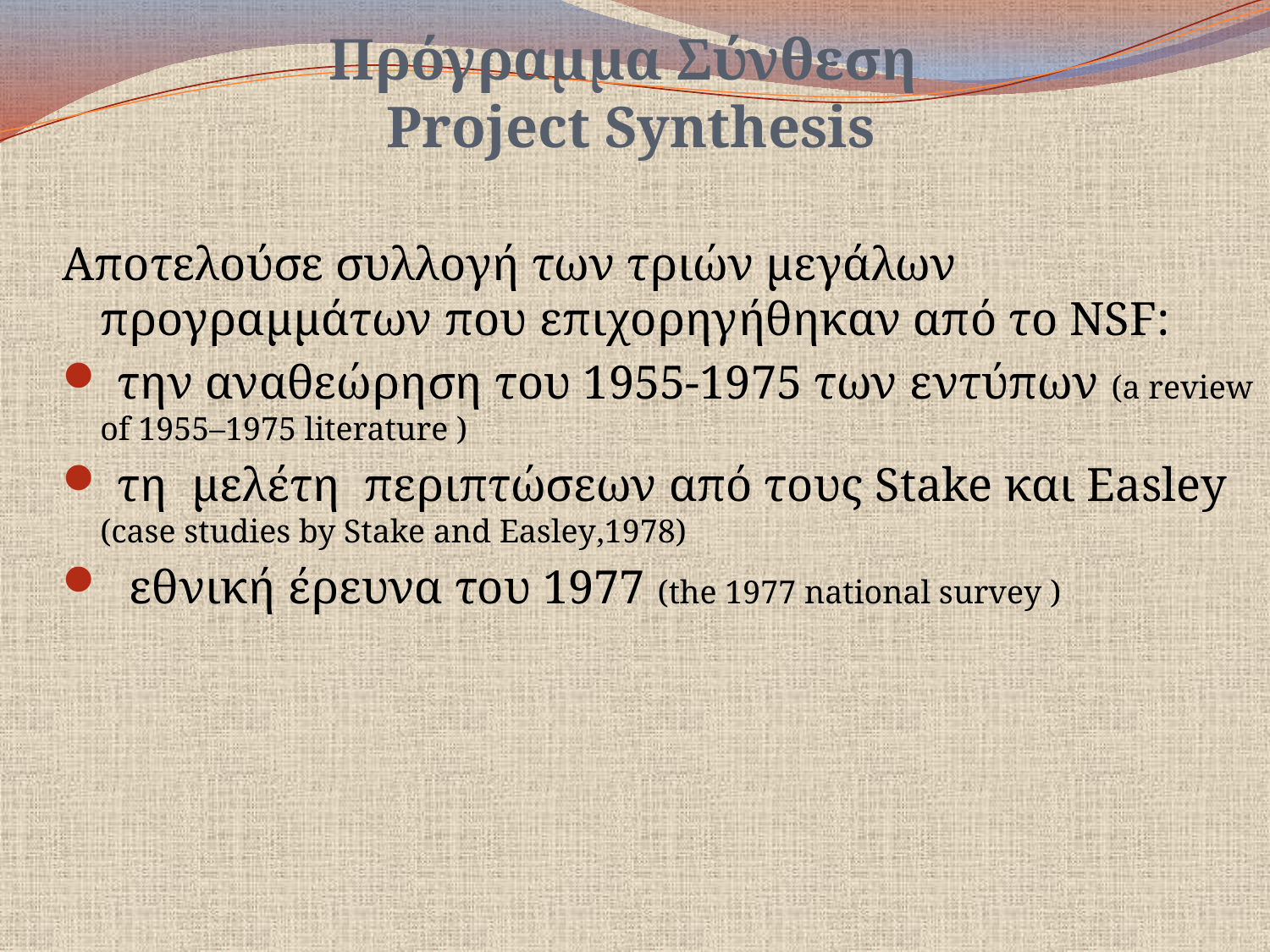

# Πρόγραμμα Σύνθεση Project Synthesis
Αποτελούσε συλλογή των τριών μεγάλων προγραμμάτων που επιχορηγήθηκαν από το NSF:
 την αναθεώρηση του 1955-1975 των εντύπων (a review of 1955–1975 literature )
 τη  μελέτη  περιπτώσεων από τους Stake και Easley (case studies by Stake and Easley,1978)
  εθνική έρευνα του 1977 (the 1977 national survey )